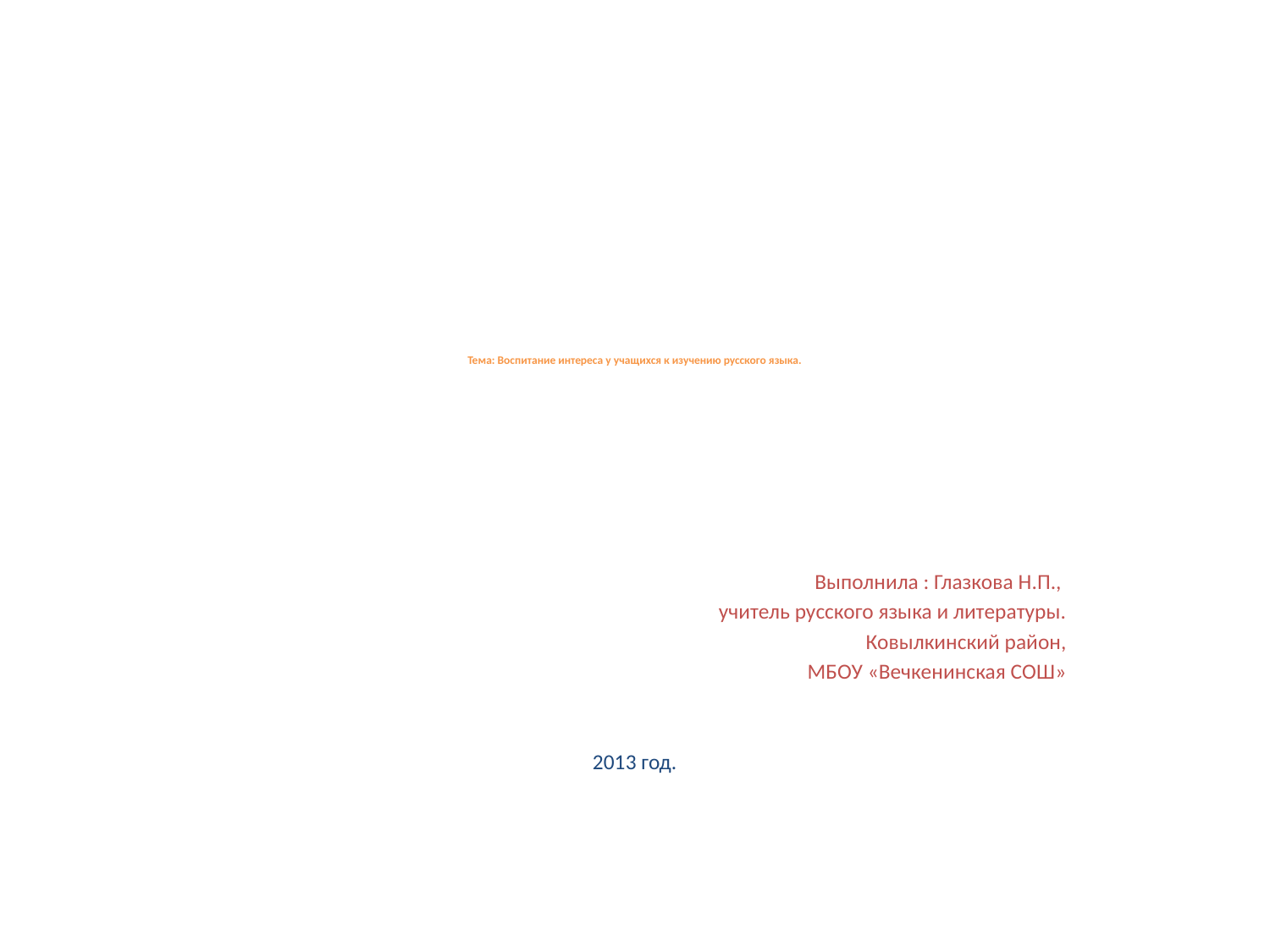

# Тема: Воспитание интереса у учащихся к изучению русского языка.

Выполнила : Глазкова Н.П.,
        учитель русского языка и литературы.
 Ковылкинский район,
 МБОУ «Вечкенинская СОШ»

2013 год.